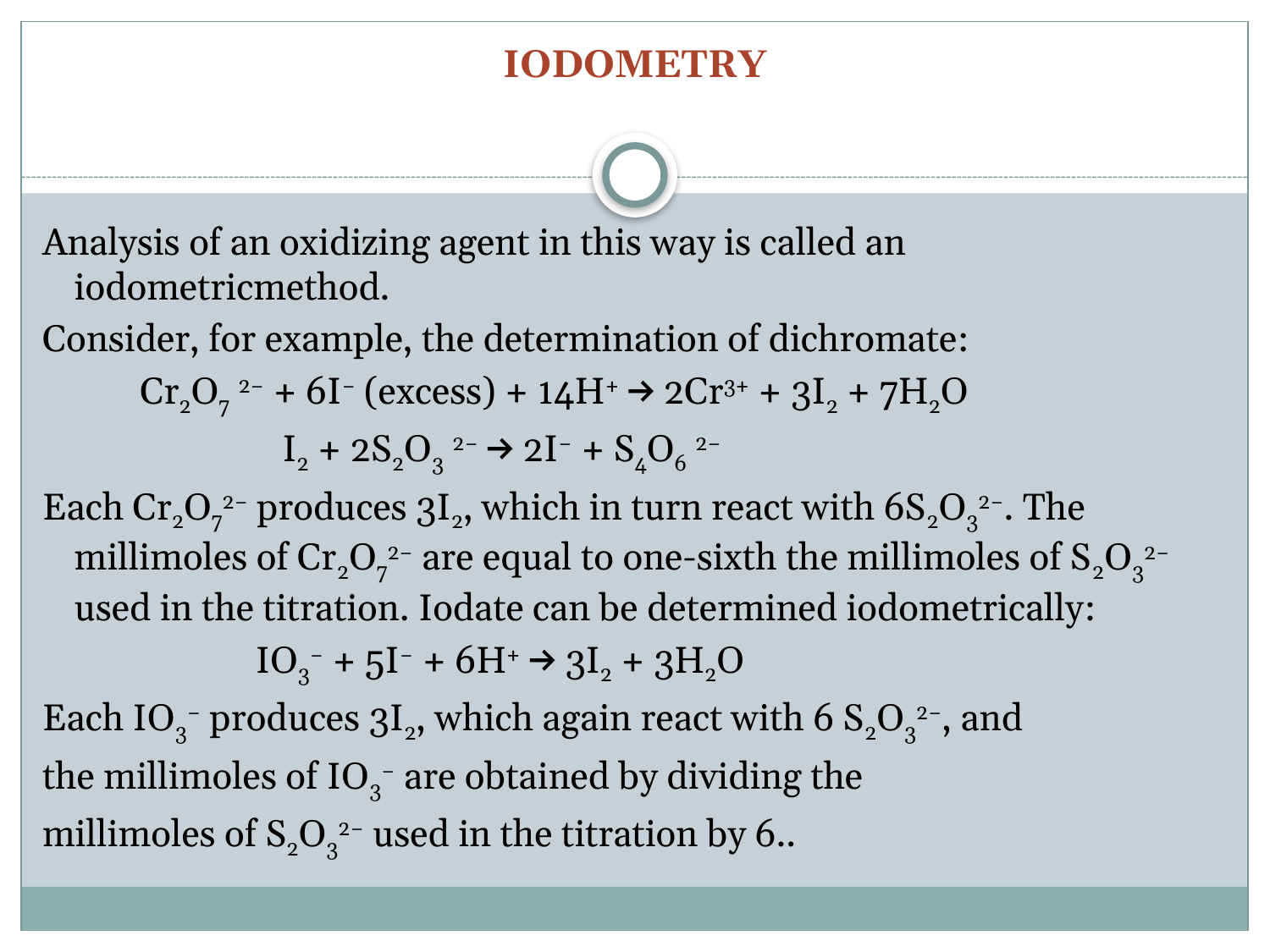

# IODOMETRY
Analysis of an oxidizing agent in this way is called an iodometricmethod.
Consider, for example, the determination of dichromate:
           Cr2O7 2− + 6I− (excess) + 14H+ → 2Cr3+ + 3I2 + 7H2O
                           I2 + 2S2O3 2− → 2I− + S4O6 2−
Each Cr2O72− produces 3I2, which in turn react with 6S2O32−. The millimoles of Cr2O72− are equal to one-sixth the millimoles of S2O32− used in the titration. Iodate can be determined iodometrically:
                        IO3− + 5I− + 6H+ → 3I2 + 3H2O
Each IO3− produces 3I2, which again react with 6 S2O32−, and
the millimoles of IO3− are obtained by dividing the
millimoles of S2O32− used in the titration by 6..